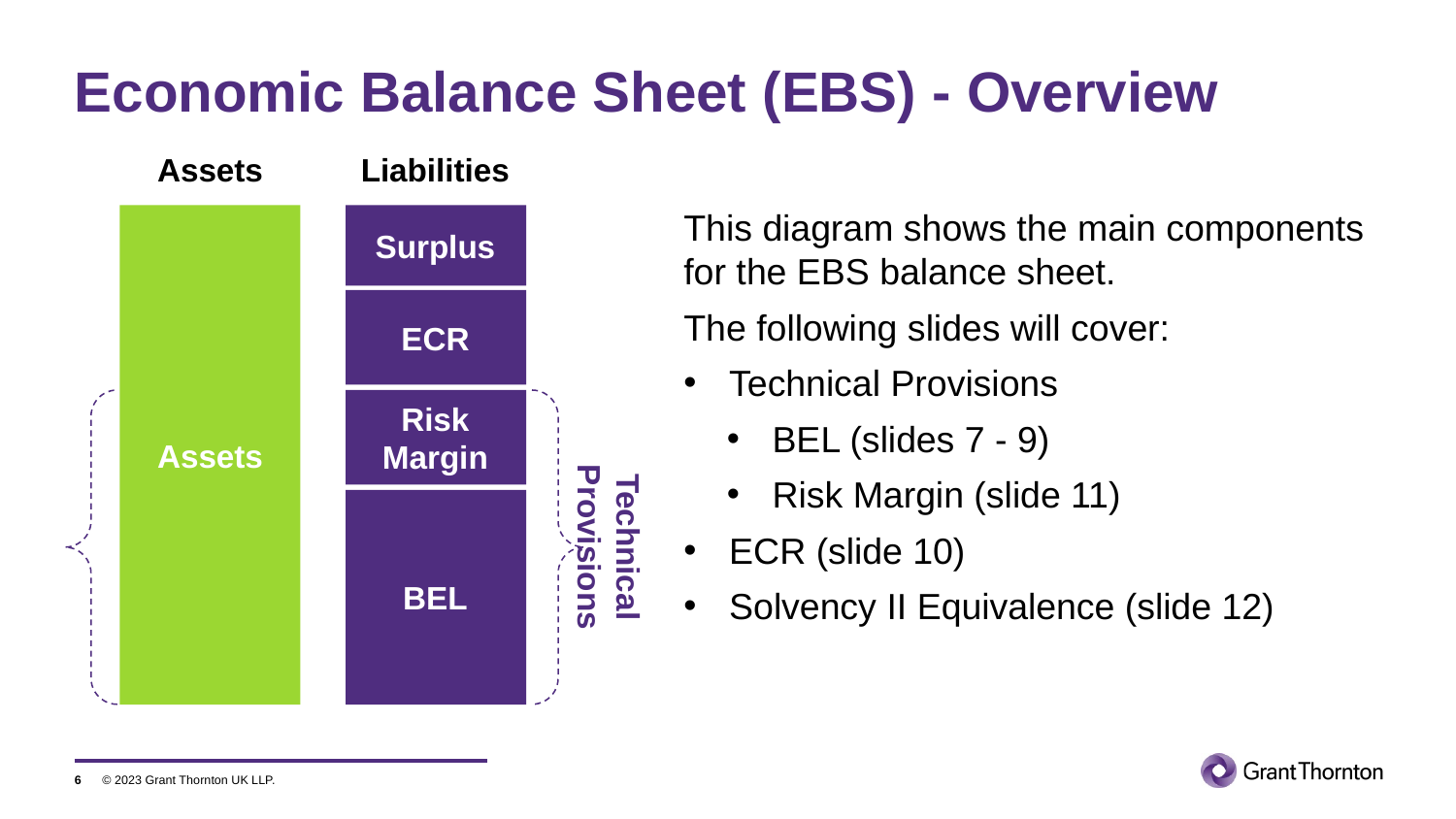

# Economic Balance Sheet (EBS) - Overview
Assets
Liabilities
This diagram shows the main components for the EBS balance sheet.
The following slides will cover:
Technical Provisions
BEL (slides 7 - 9)
Risk Margin (slide 11)
ECR (slide 10)
Solvency II Equivalence (slide 12)

Surplus

ECR

Risk Margin
Assets

Technical Provisions
BEL
6